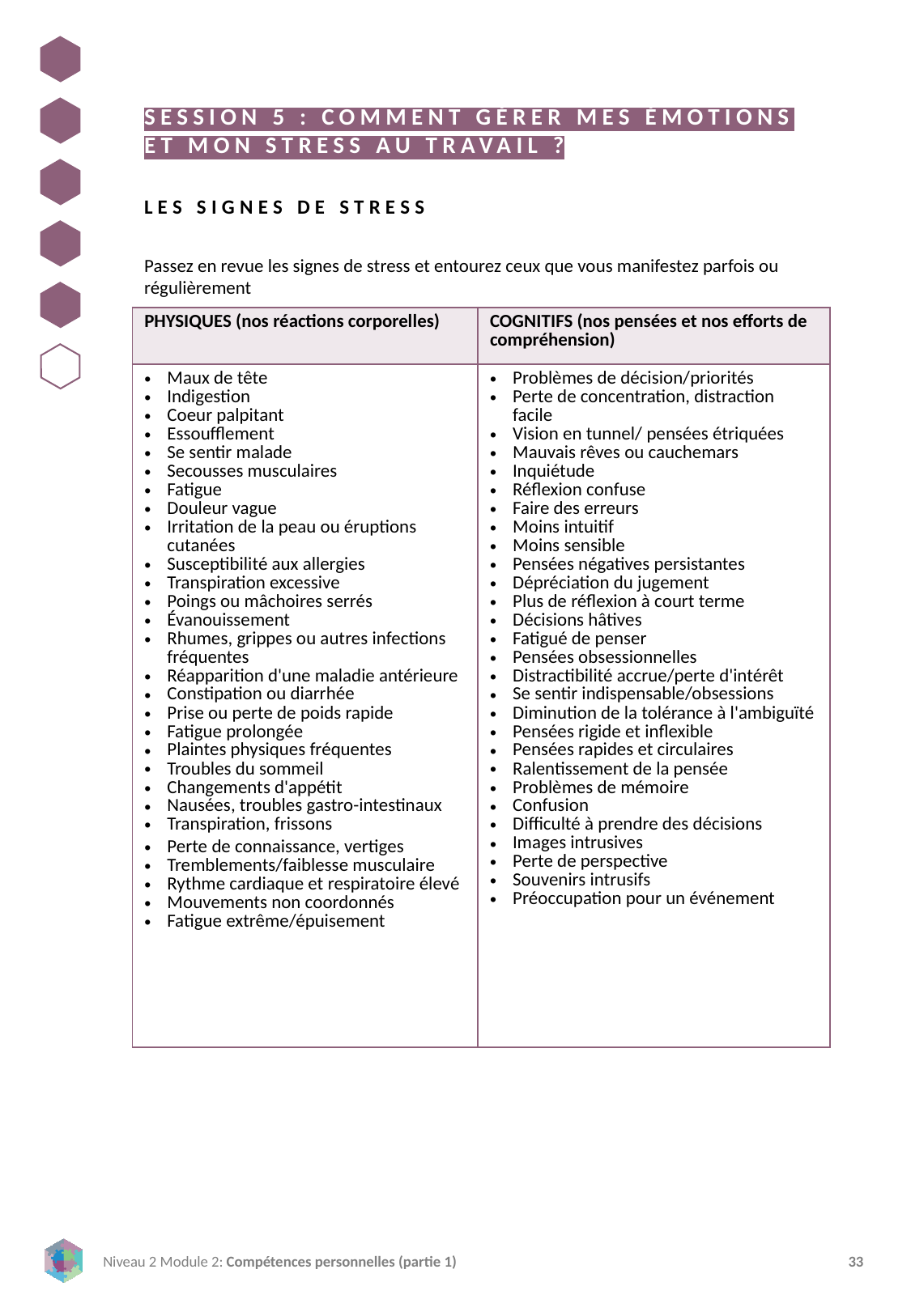

SESSION 5 : COMMENT GÉRER MES ÉMOTIONS ET MON STRESS AU TRAVAIL ?

LES SIGNES DE STRESS

Passez en revue les signes de stress et entourez ceux que vous manifestez parfois ou régulièrement

| PHYSIQUES (nos réactions corporelles) | COGNITIFS (nos pensées et nos efforts de compréhension) |
| --- | --- |
| Maux de tête Indigestion Coeur palpitant Essoufflement Se sentir malade Secousses musculaires Fatigue Douleur vague Irritation de la peau ou éruptions cutanées Susceptibilité aux allergies Transpiration excessive Poings ou mâchoires serrés Évanouissement Rhumes, grippes ou autres infections fréquentes Réapparition d'une maladie antérieure Constipation ou diarrhée Prise ou perte de poids rapide Fatigue prolongée Plaintes physiques fréquentes Troubles du sommeil Changements d'appétit Nausées, troubles gastro-intestinaux Transpiration, frissons Perte de connaissance, vertiges Tremblements/faiblesse musculaire Rythme cardiaque et respiratoire élevé Mouvements non coordonnés Fatigue extrême/épuisement | Problèmes de décision/priorités Perte de concentration, distraction facile Vision en tunnel/ pensées étriquées Mauvais rêves ou cauchemars Inquiétude Réflexion confuse Faire des erreurs Moins intuitif Moins sensible Pensées négatives persistantes Dépréciation du jugement Plus de réflexion à court terme Décisions hâtives Fatigué de penser Pensées obsessionnelles Distractibilité accrue/perte d'intérêt Se sentir indispensable/obsessions Diminution de la tolérance à l'ambiguïté Pensées rigide et inflexible Pensées rapides et circulaires Ralentissement de la pensée Problèmes de mémoire Confusion Difficulté à prendre des décisions Images intrusives Perte de perspective Souvenirs intrusifs Préoccupation pour un événement |